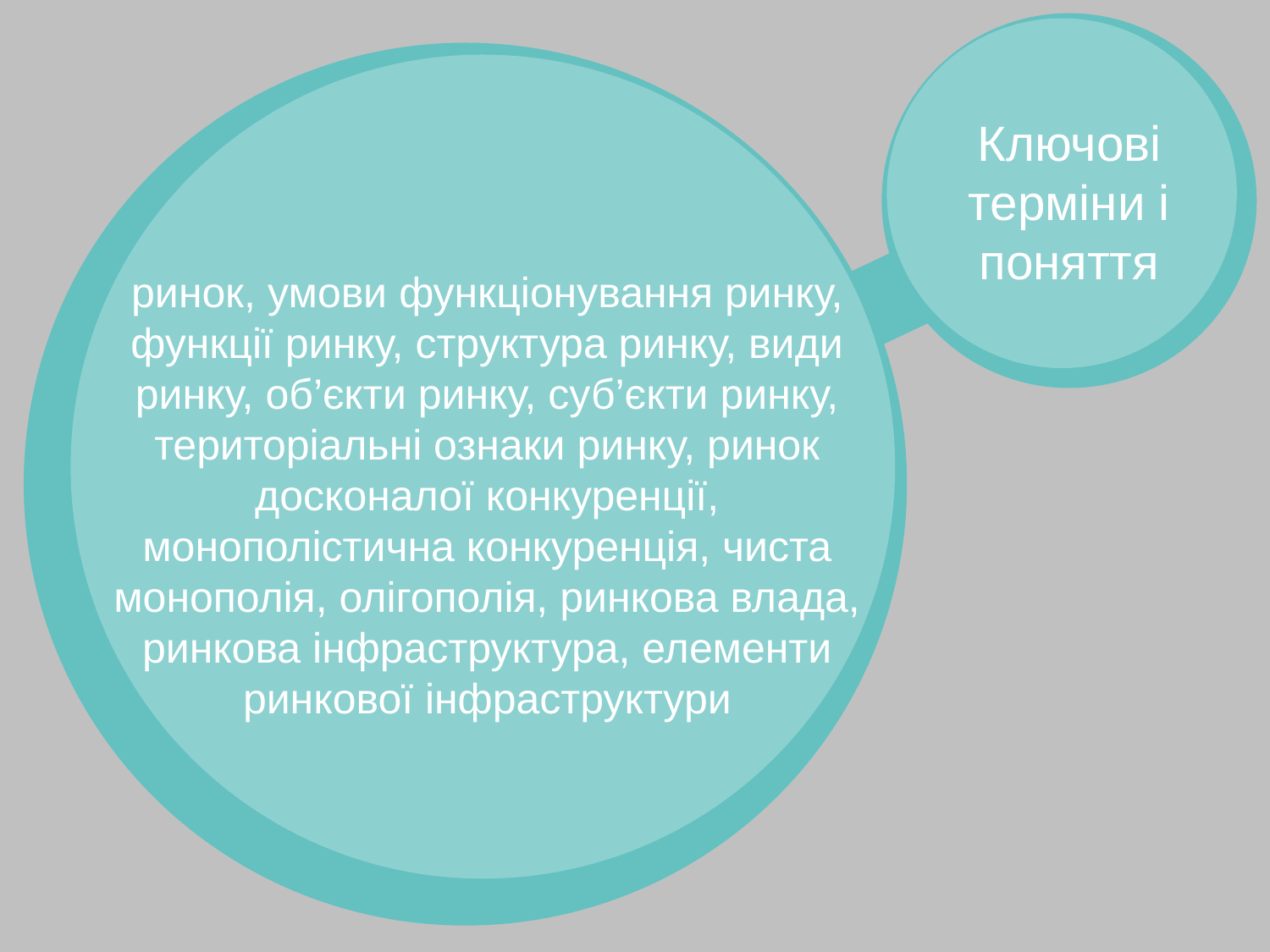

Ключові терміни і поняття

ринок, умови функціонування ринку, функції ринку, структура ринку, види ринку, об’єкти ринку, суб’єкти ринку, територіальні ознаки ринку, ринок досконалої конкуренції, монополістична конкуренція, чиста монополія, олігополія, ринкова влада, ринкова інфраструктура, елементи ринкової інфраструктури